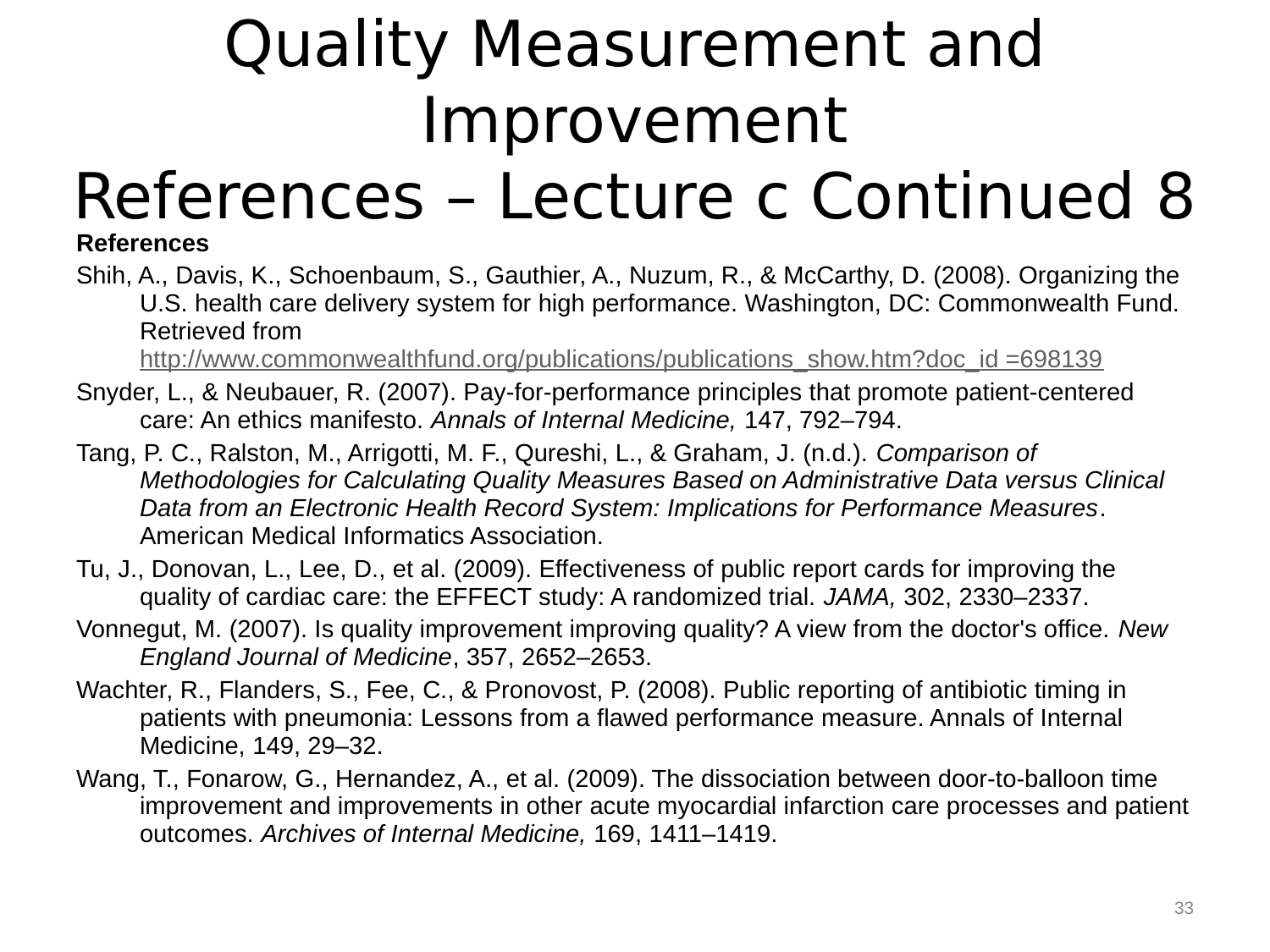

# Quality Measurement and Improvement References – Lecture c Continued 8
References
Shih, A., Davis, K., Schoenbaum, S., Gauthier, A., Nuzum, R., & McCarthy, D. (2008). Organizing the U.S. health care delivery system for high performance. Washington, DC: Commonwealth Fund. Retrieved from http://www.commonwealthfund.org/publications/publications_show.htm?doc_id =698139
Snyder, L., & Neubauer, R. (2007). Pay-for-performance principles that promote patient-centered care: An ethics manifesto. Annals of Internal Medicine, 147, 792–794.
Tang, P. C., Ralston, M., Arrigotti, M. F., Qureshi, L., & Graham, J. (n.d.). Comparison of Methodologies for Calculating Quality Measures Based on Administrative Data versus Clinical Data from an Electronic Health Record System: Implications for Performance Measures. American Medical Informatics Association.
Tu, J., Donovan, L., Lee, D., et al. (2009). Effectiveness of public report cards for improving the quality of cardiac care: the EFFECT study: A randomized trial. JAMA, 302, 2330–2337.
Vonnegut, M. (2007). Is quality improvement improving quality? A view from the doctor's office. New England Journal of Medicine, 357, 2652–2653.
Wachter, R., Flanders, S., Fee, C., & Pronovost, P. (2008). Public reporting of antibiotic timing in patients with pneumonia: Lessons from a flawed performance measure. Annals of Internal Medicine, 149, 29–32.
Wang, T., Fonarow, G., Hernandez, A., et al. (2009). The dissociation between door-to-balloon time improvement and improvements in other acute myocardial infarction care processes and patient outcomes. Archives of Internal Medicine, 169, 1411–1419.

33